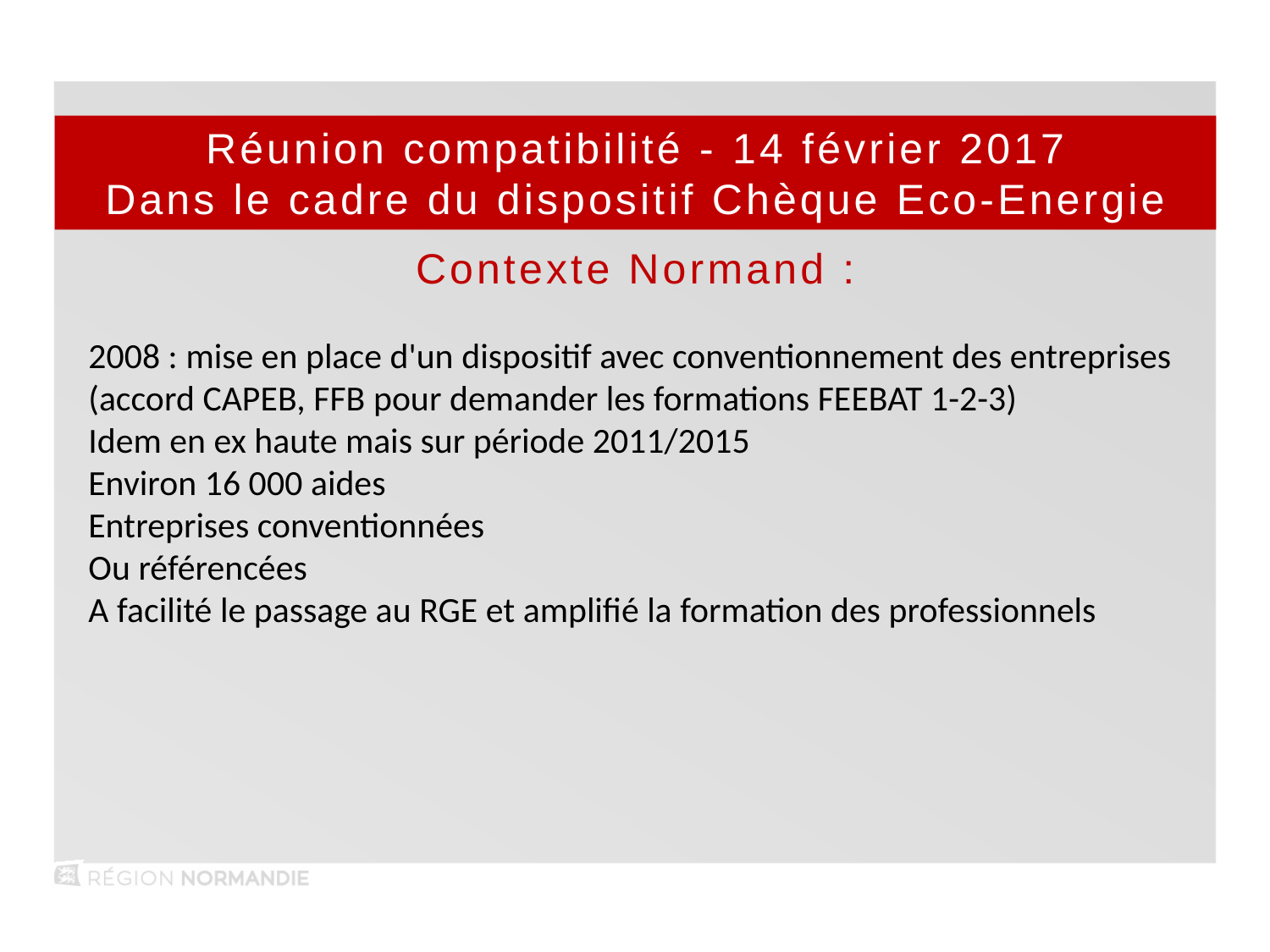

Réunion compatibilité - 14 février 2017
Dans le cadre du dispositif Chèque Eco-Energie
Contexte Normand :
2008 : mise en place d'un dispositif avec conventionnement des entreprises (accord CAPEB, FFB pour demander les formations FEEBAT 1-2-3)
Idem en ex haute mais sur période 2011/2015
Environ 16 000 aides
Entreprises conventionnées
Ou référencées
A facilité le passage au RGE et amplifié la formation des professionnels